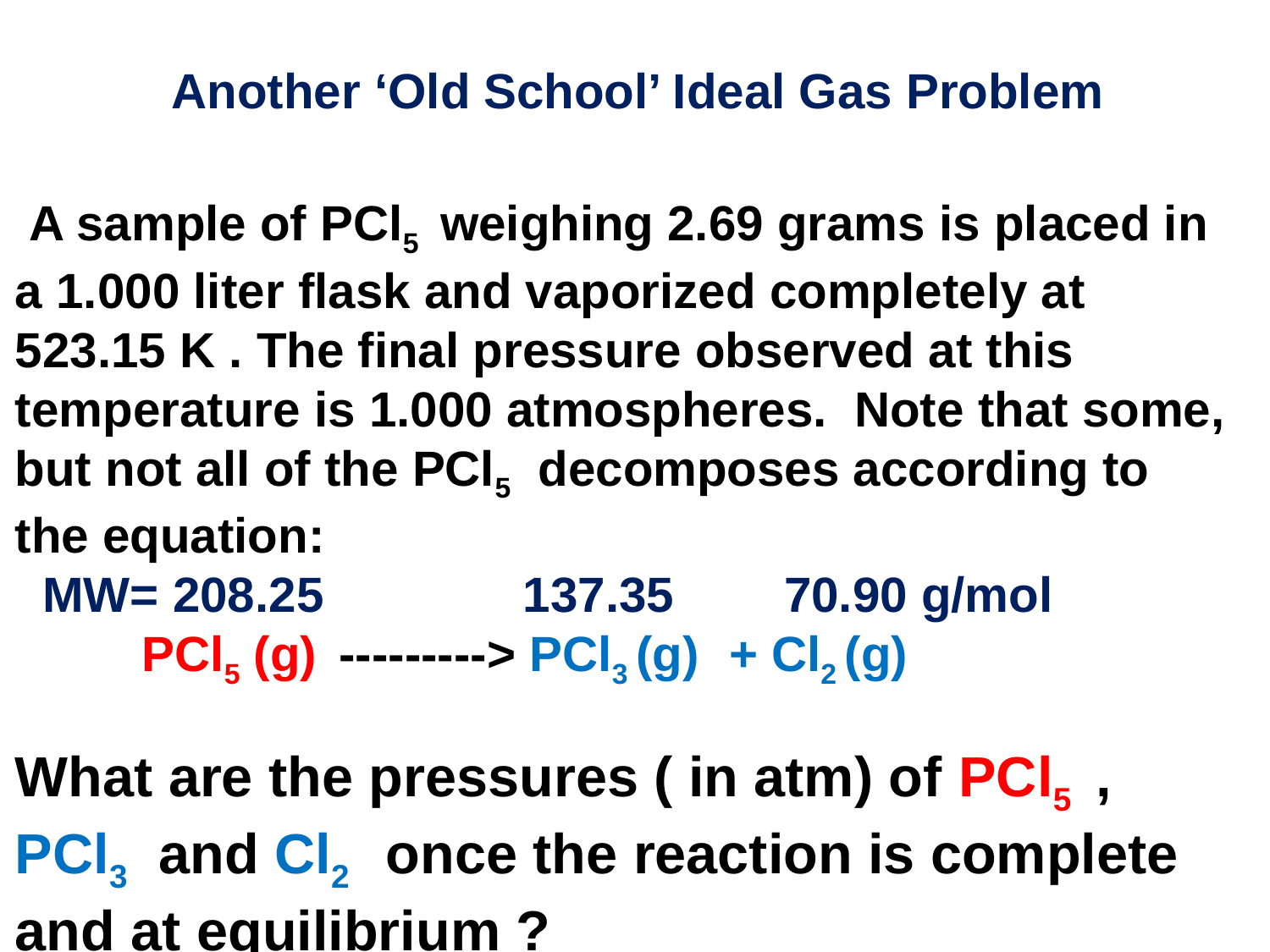

Another ‘Old School’ Ideal Gas Problem
 A sample of PCl5  weighing 2.69 grams is placed in a 1.000 liter flask and vaporized completely at 523.15 K . The final pressure observed at this temperature is 1.000 atmospheres.  Note that some, but not all of the PCl5  decomposes according to the equation:
  MW= 208.25		137.35        70.90 g/mol
	PCl5 (g)  ---------> PCl3 (g)   + Cl2 (g)

What are the pressures ( in atm) of PCl5  , PCl3  and Cl2    once the reaction is complete and at equilibrium ?